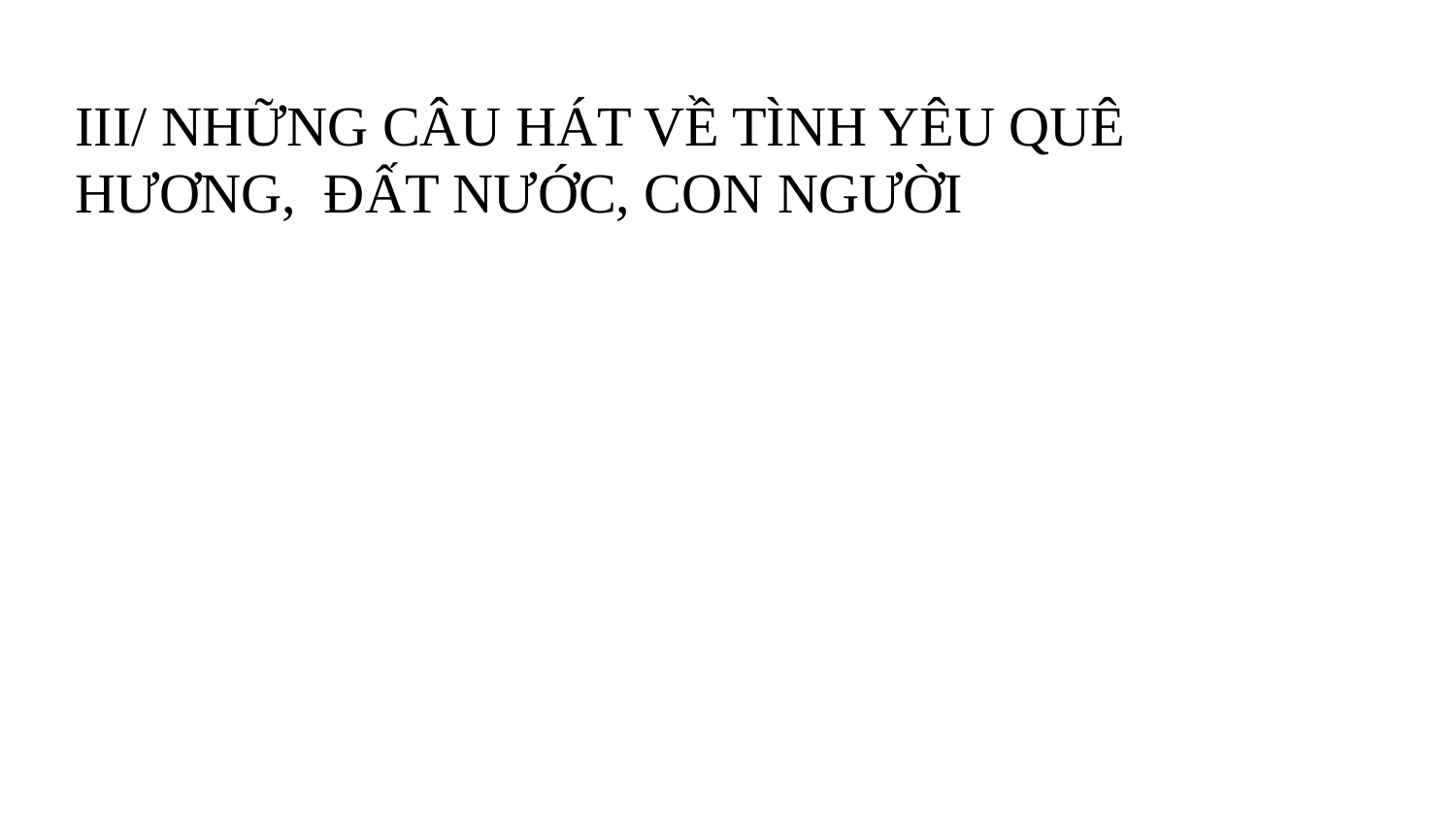

III/ NHỮNG CÂU HÁT VỀ TÌNH YÊU QUÊ HƯƠNG,  ĐẤT NƯỚC, CON NGƯỜI